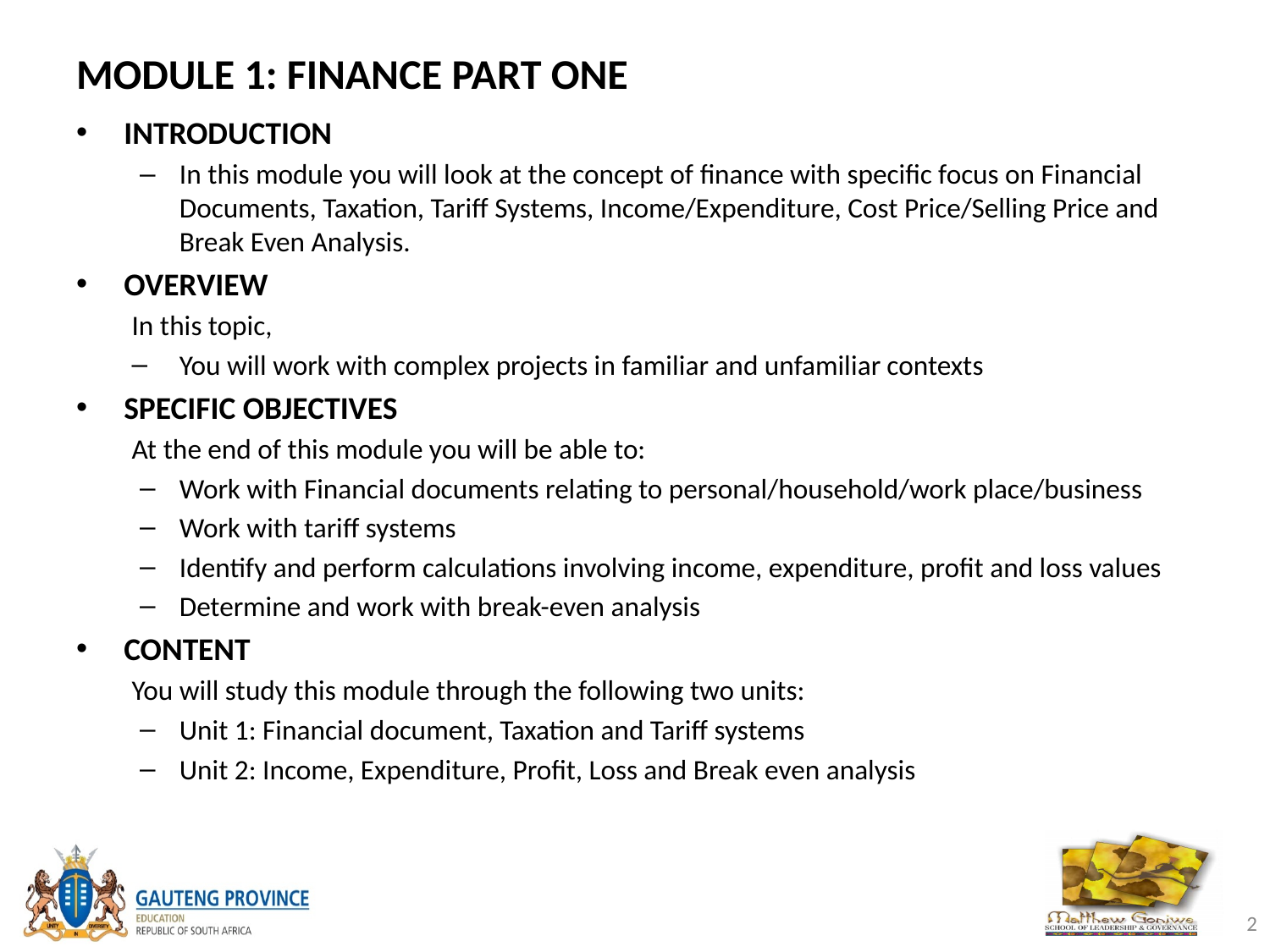

# MODULE 1: FINANCE PART ONE
INTRODUCTION
In this module you will look at the concept of finance with specific focus on Financial Documents, Taxation, Tariff Systems, Income/Expenditure, Cost Price/Selling Price and Break Even Analysis.
OVERVIEW
In this topic,
You will work with complex projects in familiar and unfamiliar contexts
SPECIFIC OBJECTIVES
At the end of this module you will be able to:
Work with Financial documents relating to personal/household/work place/business
Work with tariff systems
Identify and perform calculations involving income, expenditure, profit and loss values
Determine and work with break-even analysis
CONTENT
You will study this module through the following two units:
Unit 1: Financial document, Taxation and Tariff systems
Unit 2: Income, Expenditure, Profit, Loss and Break even analysis
2